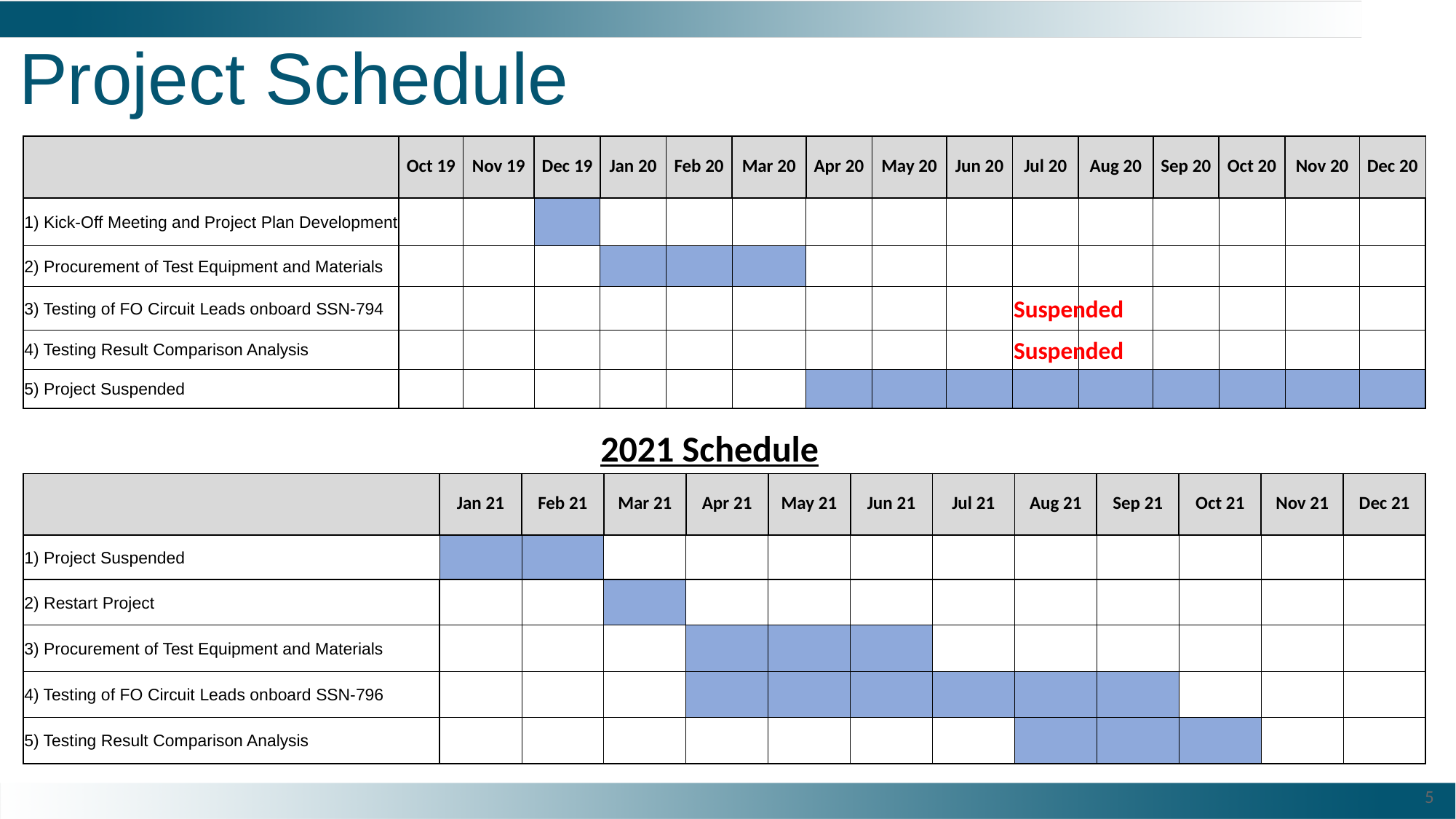

# Project Schedule
|  | Oct 19 | Nov 19 | Dec 19 | Jan 20 | Feb 20 | Mar 20 | Apr 20 | May 20 | Jun 20 | Jul 20 | Aug 20 | Sep 20 | Oct 20 | Nov 20 | Dec 20 |
| --- | --- | --- | --- | --- | --- | --- | --- | --- | --- | --- | --- | --- | --- | --- | --- |
| 1) Kick-Off Meeting and Project Plan Development |  |  |  |  |  |  |  |  |  |  |  |  |  |  |  |
| 2) Procurement of Test Equipment and Materials |  |  |  |  |  |  |  |  |  |  |  |  |  |  |  |
| 3) Testing of FO Circuit Leads onboard SSN-794 |  |  |  |  |  |  |  |  |  |  |  |  |  |  |  |
| 4) Testing Result Comparison Analysis |  |  |  |  |  |  |  |  |  |  |  |  |  |  |  |
| 5) Project Suspended |  |  |  |  |  |  |  |  |  |  |  |  |  |  |  |
Suspended
Suspended
2021 Schedule
|  | Jan 21 | Feb 21 | Mar 21 | Apr 21 | May 21 | Jun 21 | Jul 21 | Aug 21 | Sep 21 | Oct 21 | Nov 21 | Dec 21 |
| --- | --- | --- | --- | --- | --- | --- | --- | --- | --- | --- | --- | --- |
| 1) Project Suspended |  |  |  |  |  |  |  |  |  |  |  |  |
| 2) Restart Project |  |  |  |  |  |  |  |  |  |  |  |  |
| 3) Procurement of Test Equipment and Materials |  |  |  |  |  |  |  |  |  |  |  |  |
| 4) Testing of FO Circuit Leads onboard SSN-796 |  |  |  |  |  |  |  |  |  |  |  |  |
| 5) Testing Result Comparison Analysis |  |  |  |  |  |  |  |  |  |  |  |  |
5